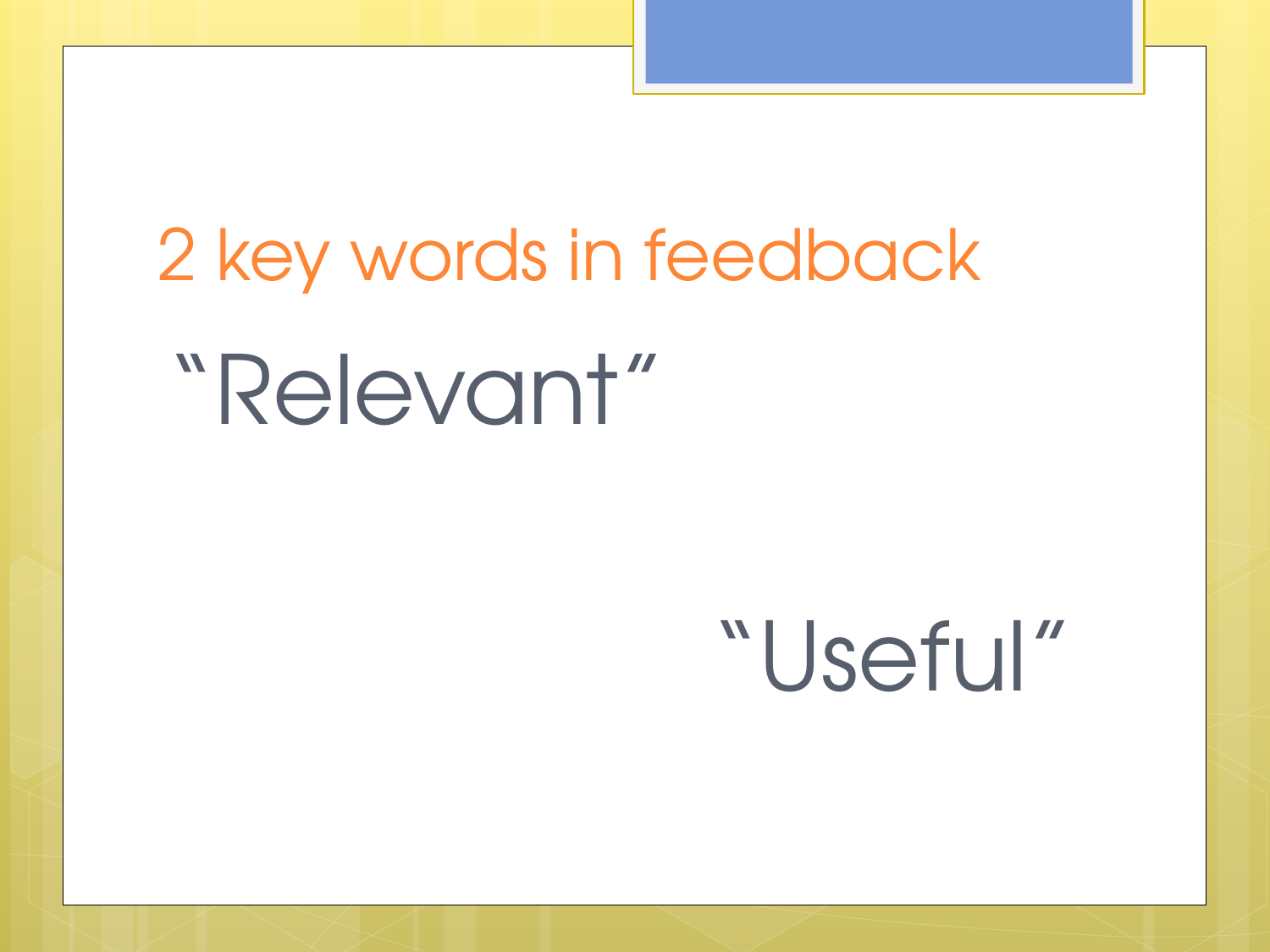

# 2 key words in feedback
“Relevant”

“Useful”